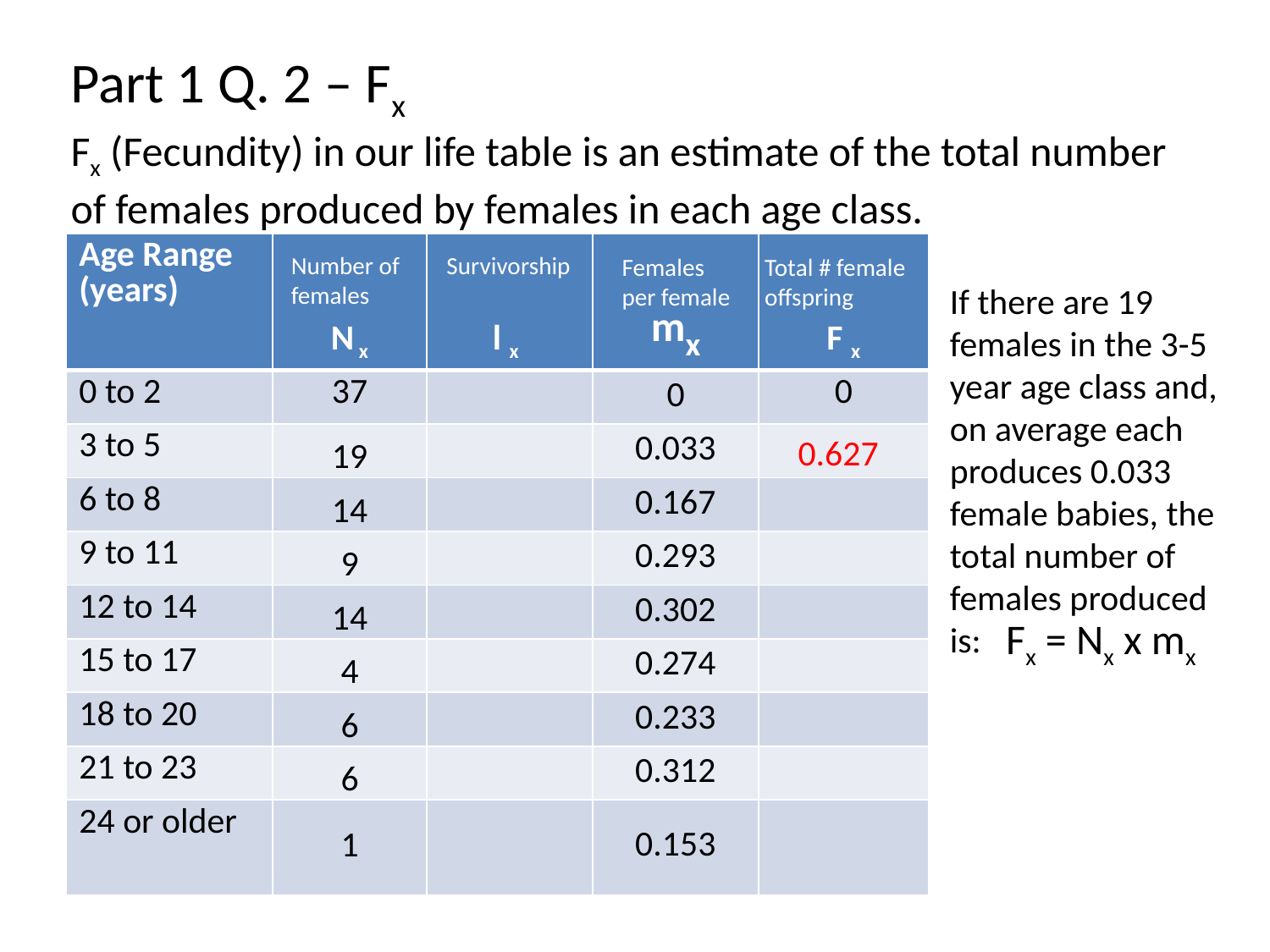

# Part 1 Q. 2 – Fx Fx (Fecundity) in our life table is an estimate of the total number of females produced by females in each age class.
| Age Range (years) | N x | l x | mx | F x |
| --- | --- | --- | --- | --- |
| 0 to 2 | 37 |  | 0 | 0 |
| 3 to 5 | 19 |  | 0.033 |  |
| 6 to 8 | 14 |  | 0.167 |  |
| 9 to 11 | 9 |  | 0.293 |  |
| 12 to 14 | 14 |  | 0.302 |  |
| 15 to 17 | 4 |  | 0.274 |  |
| 18 to 20 | 6 |  | 0.233 |  |
| 21 to 23 | 6 |  | 0.312 |  |
| 24 or older | 1 |  | 0.153 |  |
Number of females
Survivorship
Females per female
Total # female offspring
If there are 19 females in the 3-5 year age class and, on average each produces 0.033 female babies, the total number of females produced is:
0.627

Fx = Nx x mx